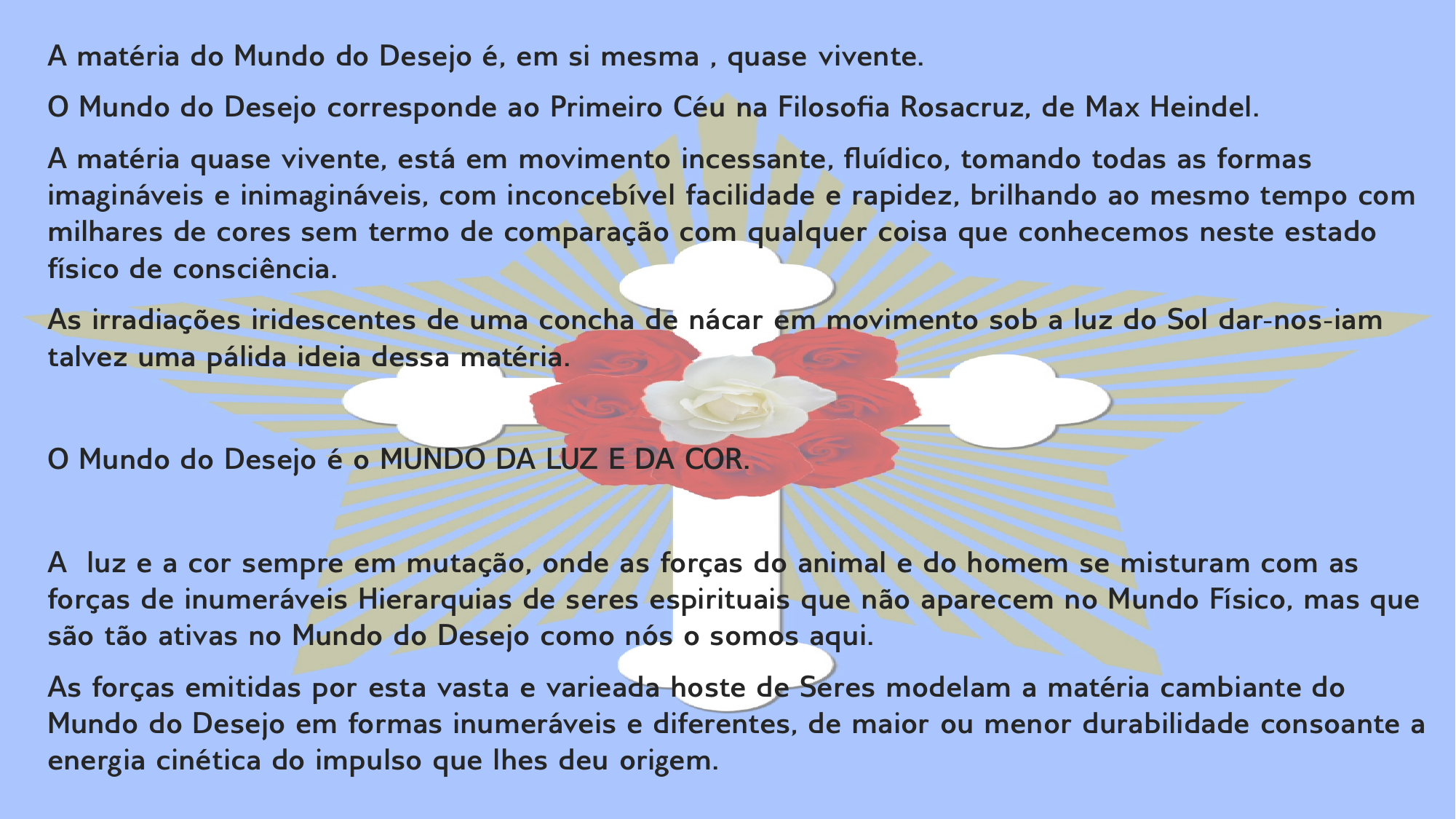

A matéria do Mundo do Desejo é, em si mesma , quase vivente.
O Mundo do Desejo corresponde ao Primeiro Céu na Filosofia Rosacruz, de Max Heindel.
A matéria quase vivente, está em movimento incessante, fluídico, tomando todas as formas imagináveis e inimagináveis, com inconcebível facilidade e rapidez, brilhando ao mesmo tempo com milhares de cores sem termo de comparação com qualquer coisa que conhecemos neste estado físico de consciência.
As irradiações iridescentes de uma concha de nácar em movimento sob a luz do Sol dar-nos-iam talvez uma pálida ideia dessa matéria.

O Mundo do Desejo é o MUNDO DA LUZ E DA COR.

A  luz e a cor sempre em mutação, onde as forças do animal e do homem se misturam com as forças de inumeráveis Hierarquias de seres espirituais que não aparecem no Mundo Físico, mas que são tão ativas no Mundo do Desejo como nós o somos aqui.
As forças emitidas por esta vasta e varieada hoste de Seres modelam a matéria cambiante do Mundo do Desejo em formas inumeráveis e diferentes, de maior ou menor durabilidade consoante a energia cinética do impulso que lhes deu origem.